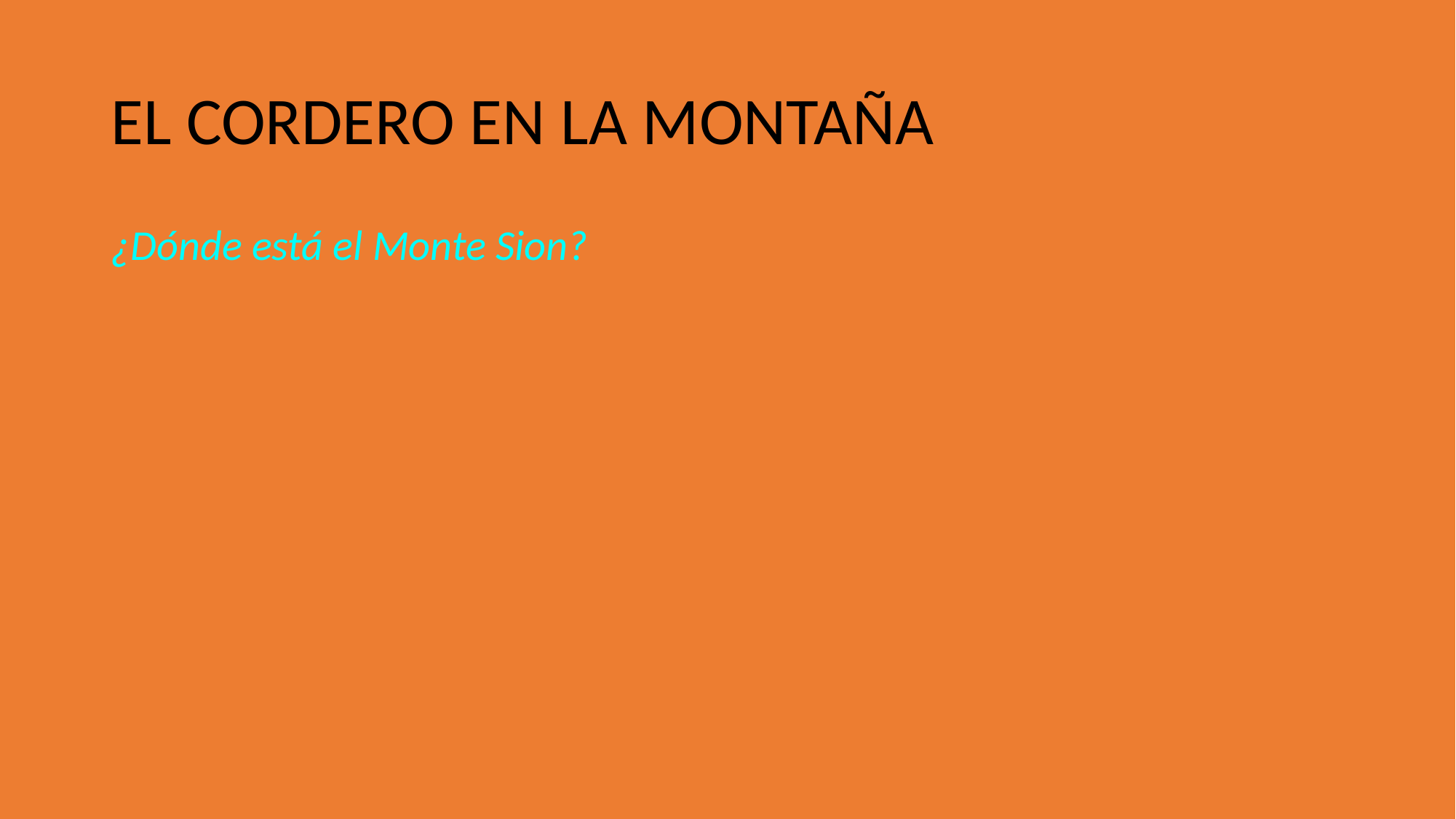

EL CORDERO EN LA MONTAÑA
¿Dónde está el Monte Sion?